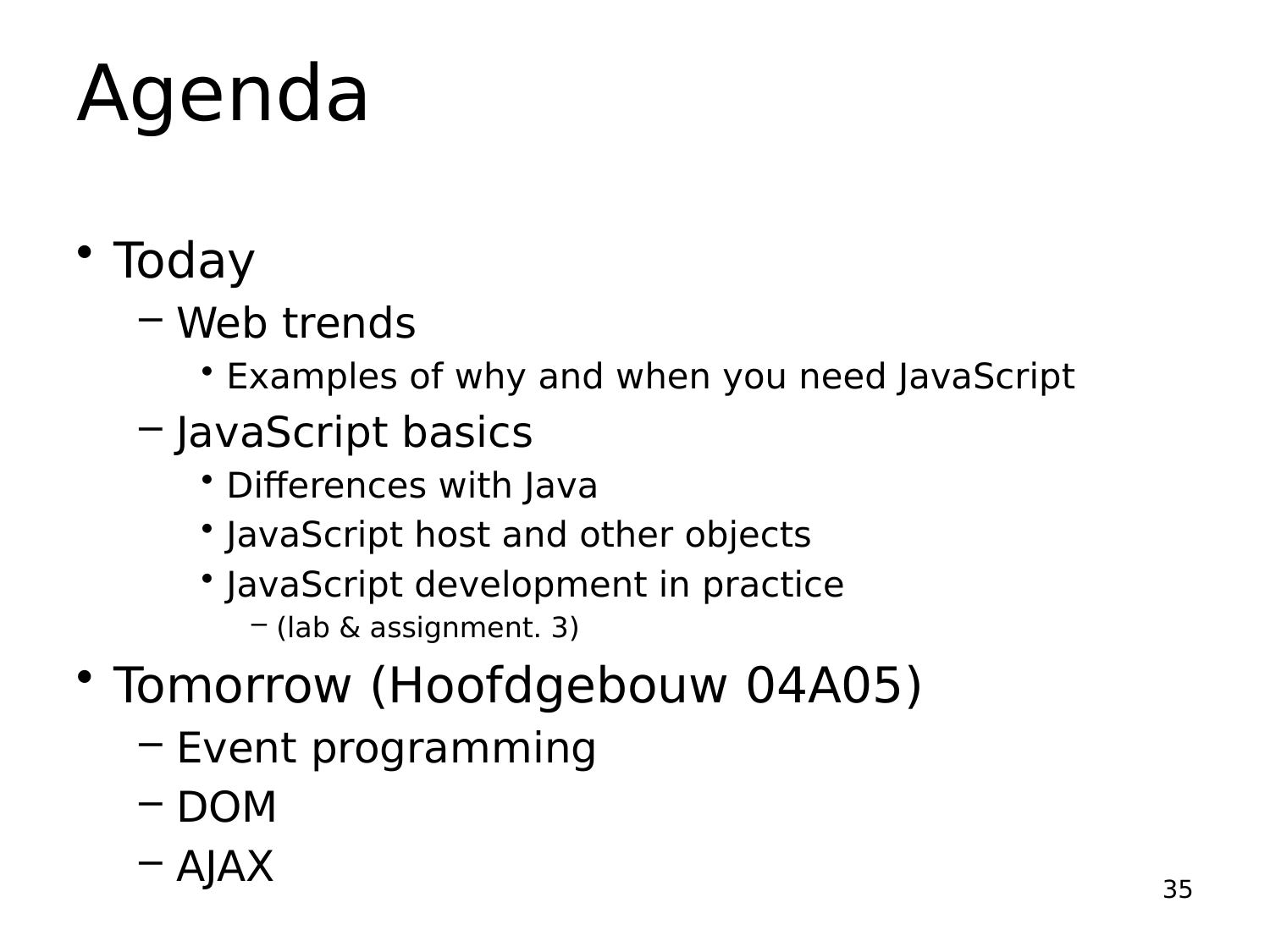

# Agenda
Today
Web trends
Examples of why and when you need JavaScript
JavaScript basics
Differences with Java
JavaScript host and other objects
JavaScript development in practice
(lab & assignment. 3)
Tomorrow (Hoofdgebouw 04A05)
Event programming
DOM
AJAX
35